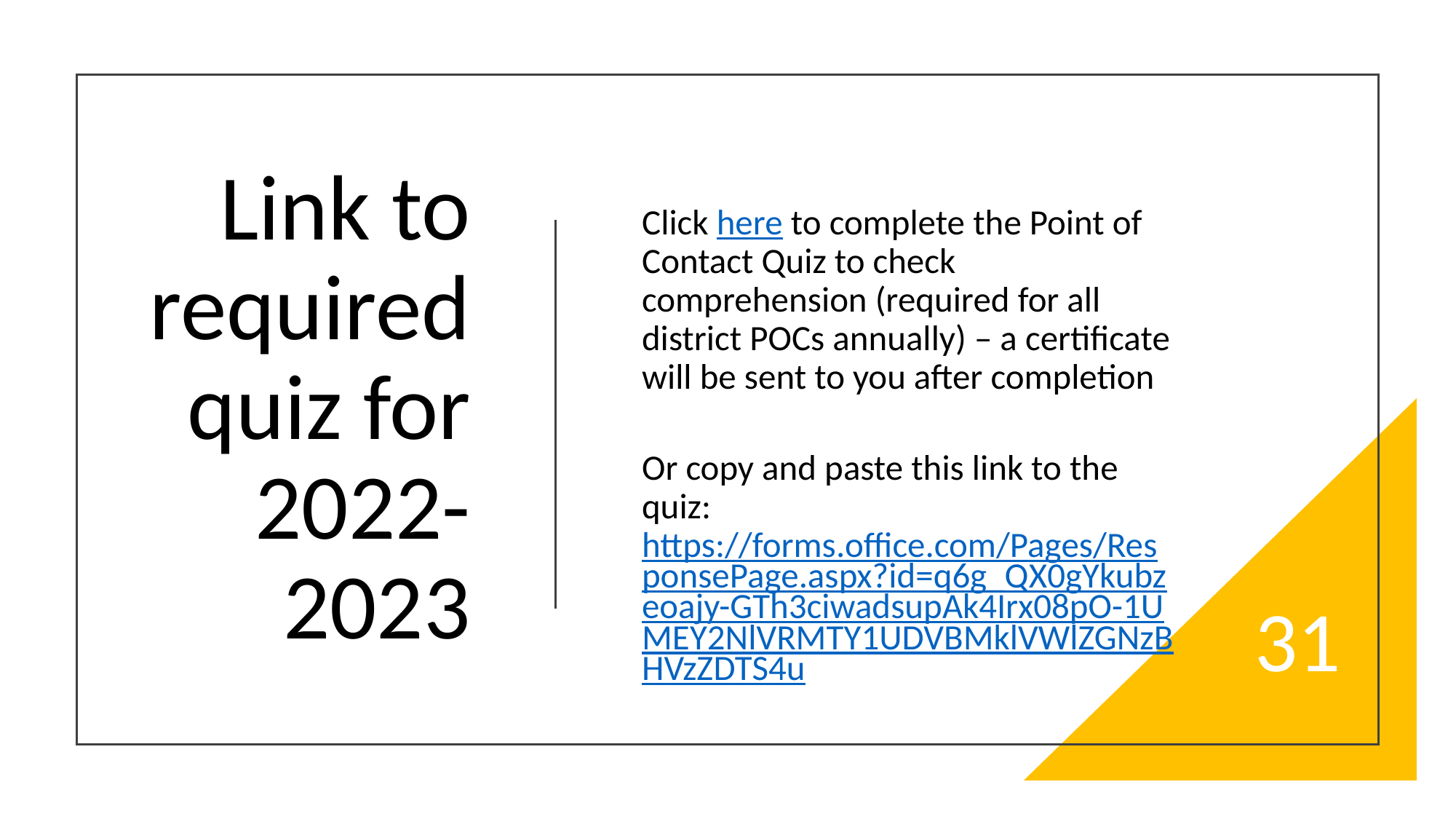

# Link to required quiz for 2022-2023
Click here to complete the Point of Contact Quiz to check comprehension (required for all district POCs annually) – a certificate will be sent to you after completion

Or copy and paste this link to the quiz: https://forms.office.com/Pages/ResponsePage.aspx?id=q6g_QX0gYkubzeoajy-GTh3ciwadsupAk4Irx08pO-1UMEY2NlVRMTY1UDVBMklVWlZGNzBHVzZDTS4u

31